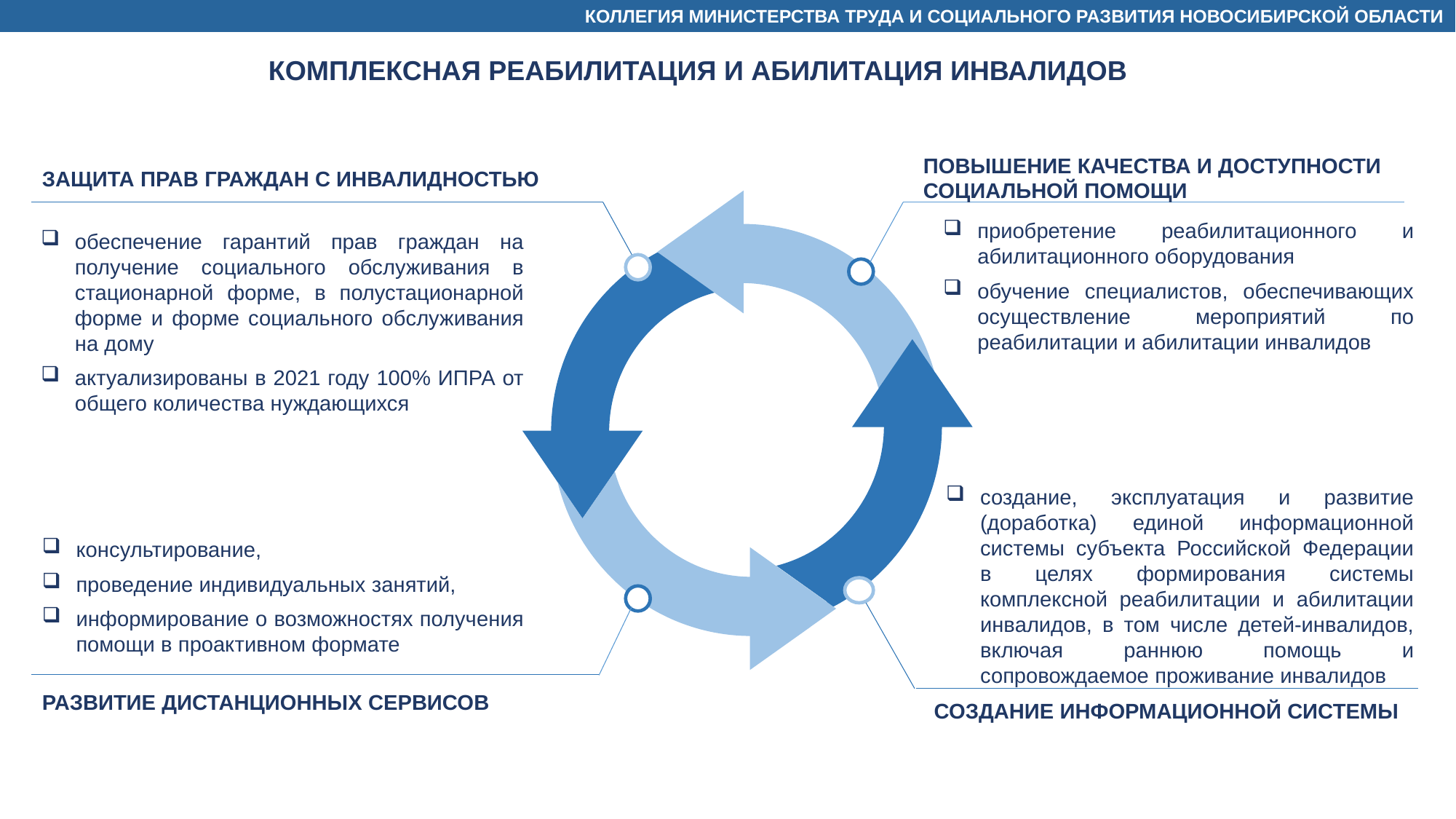

КОЛЛЕГИЯ МИНИСТЕРСТВА ТРУДА И СОЦИАЛЬНОГО РАЗВИТИЯ НОВОСИБИРСКОЙ ОБЛАСТИ
КОМПЛЕКСНАЯ РЕАБИЛИТАЦИЯ И АБИЛИТАЦИЯ ИНВАЛИДОВ
ПОВЫШЕНИЕ КАЧЕСТВА И ДОСТУПНОСТИ
СОЦИАЛЬНОЙ ПОМОЩИ
ЗАЩИТА ПРАВ ГРАЖДАН С ИНВАЛИДНОСТЬЮ

приобретение реабилитационного и абилитационного оборудования
обучение специалистов, обеспечивающих осуществление мероприятий по реабилитации и абилитации инвалидов

обеспечение гарантий прав граждан на получение социального обслуживания в стационарной форме, в полустационарной форме и форме социального обслуживания на дому
актуализированы в 2021 году 100% ИПРА от общего количества нуждающихся
консультирование,
проведение индивидуальных занятий,
информирование о возможностях получения помощи в проактивном формате
создание, эксплуатация и развитие (доработка) единой информационной системы субъекта Российской Федерации в целях формирования системы комплексной реабилитации и абилитации инвалидов, в том числе детей-инвалидов, включая раннюю помощь и сопровождаемое проживание инвалидов
РАЗВИТИЕ ДИСТАНЦИОННЫХ СЕРВИСОВ
СОЗДАНИЕ ИНФОРМАЦИОННОЙ СИСТЕМЫ